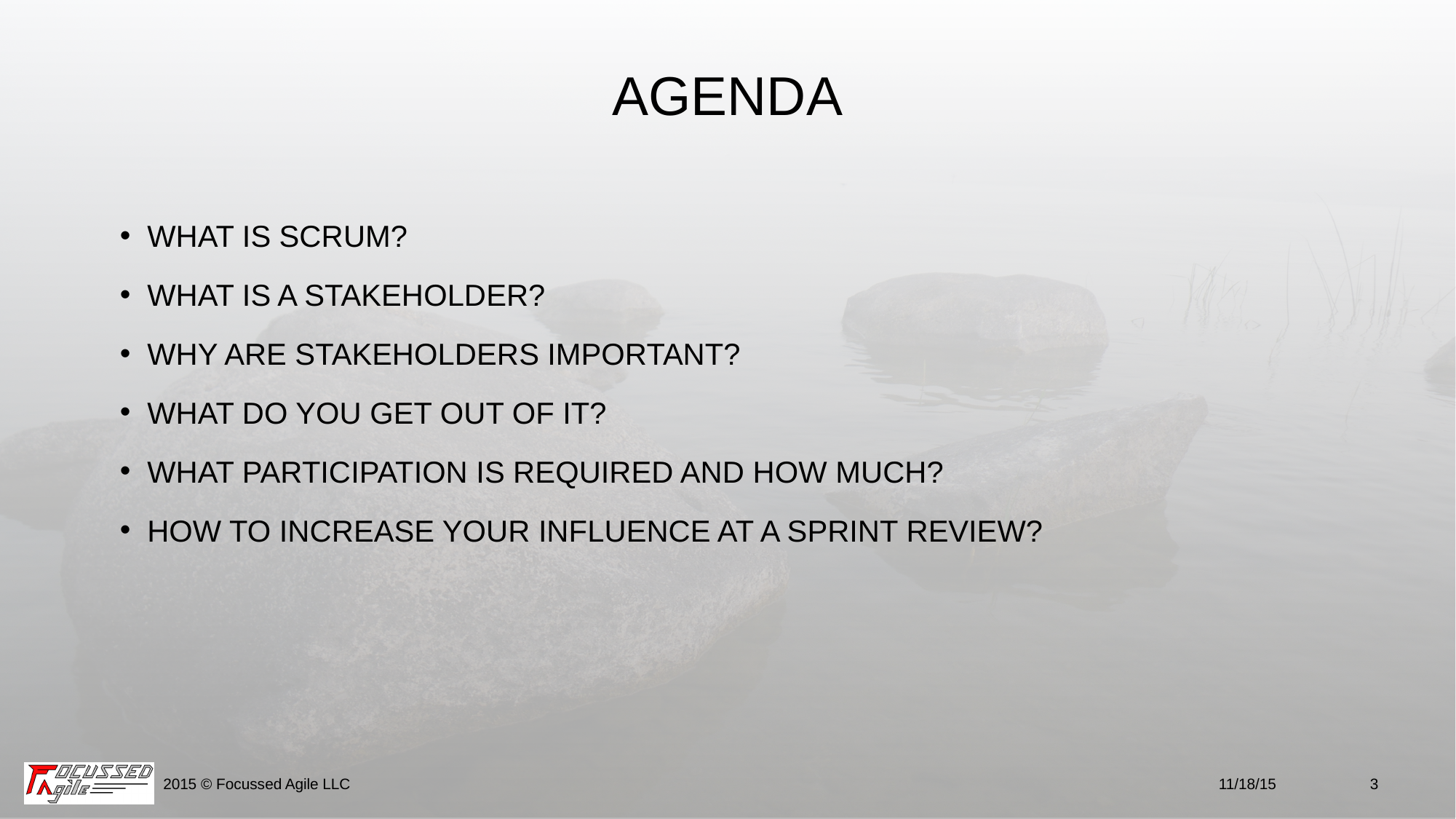

# Agenda
What is Scrum?
What is a Stakeholder?
Why are Stakeholders Important?
What Do You Get Out of It?
What Participation is Required and How Much?
How to Increase your Influence at a Sprint Review?
2015 © Focussed Agile LLC
11/18/15
3